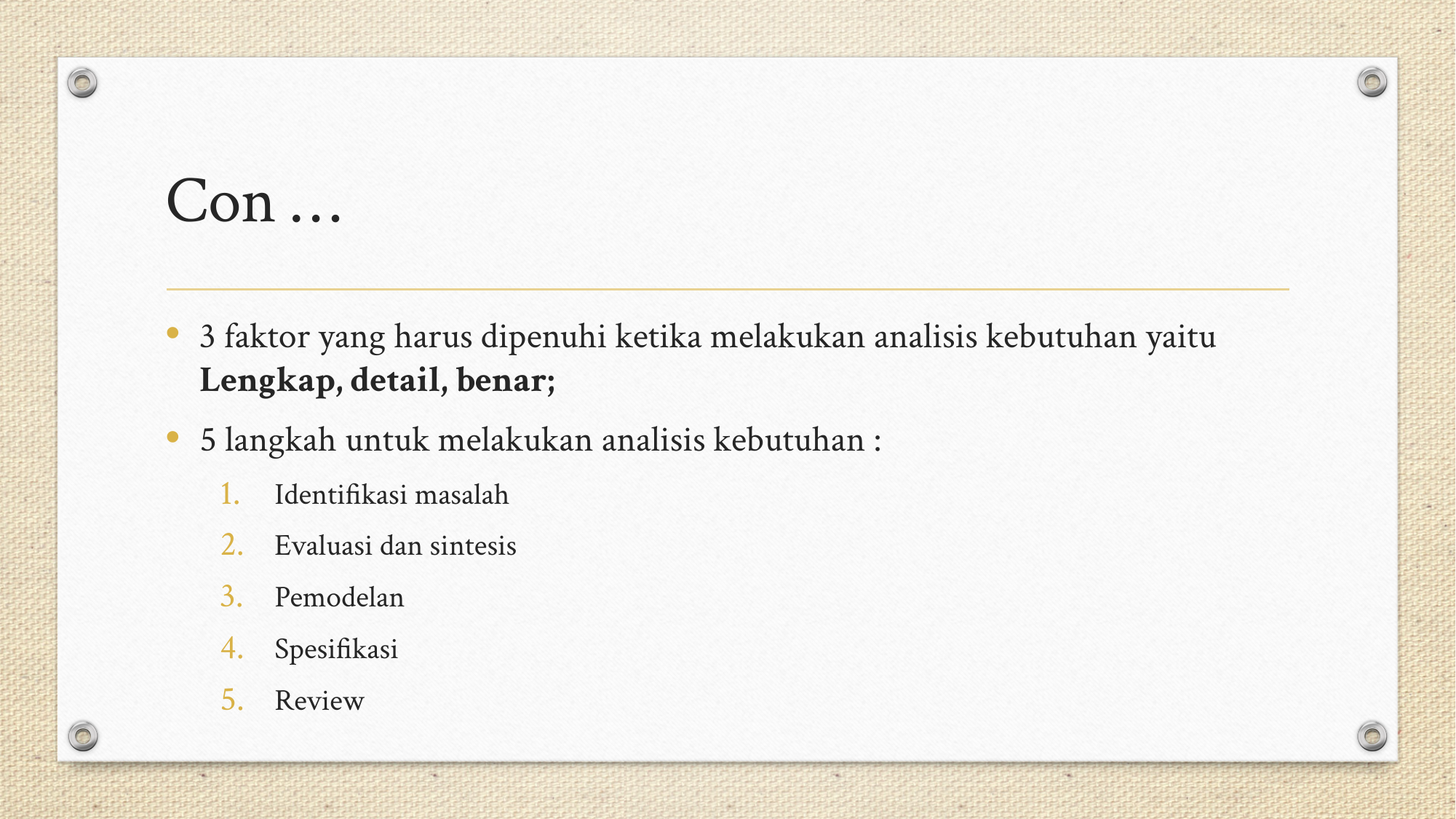

# Con …
3 faktor yang harus dipenuhi ketika melakukan analisis kebutuhan yaitu Lengkap, detail, benar;
5 langkah untuk melakukan analisis kebutuhan :
Identifikasi masalah
Evaluasi dan sintesis
Pemodelan
Spesifikasi
Review